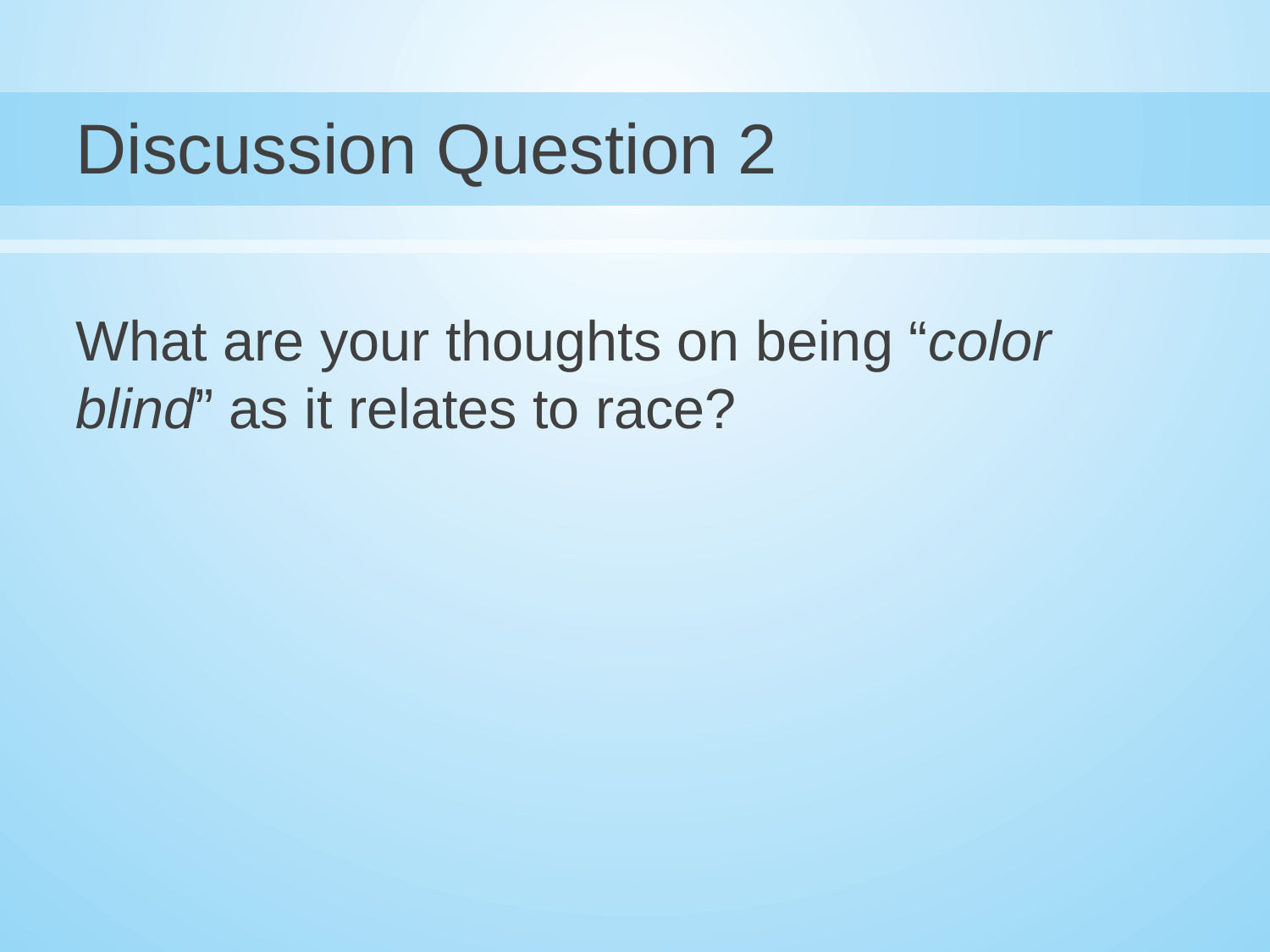

# Discussion Question 2
What are your thoughts on being “color blind” as it relates to race?